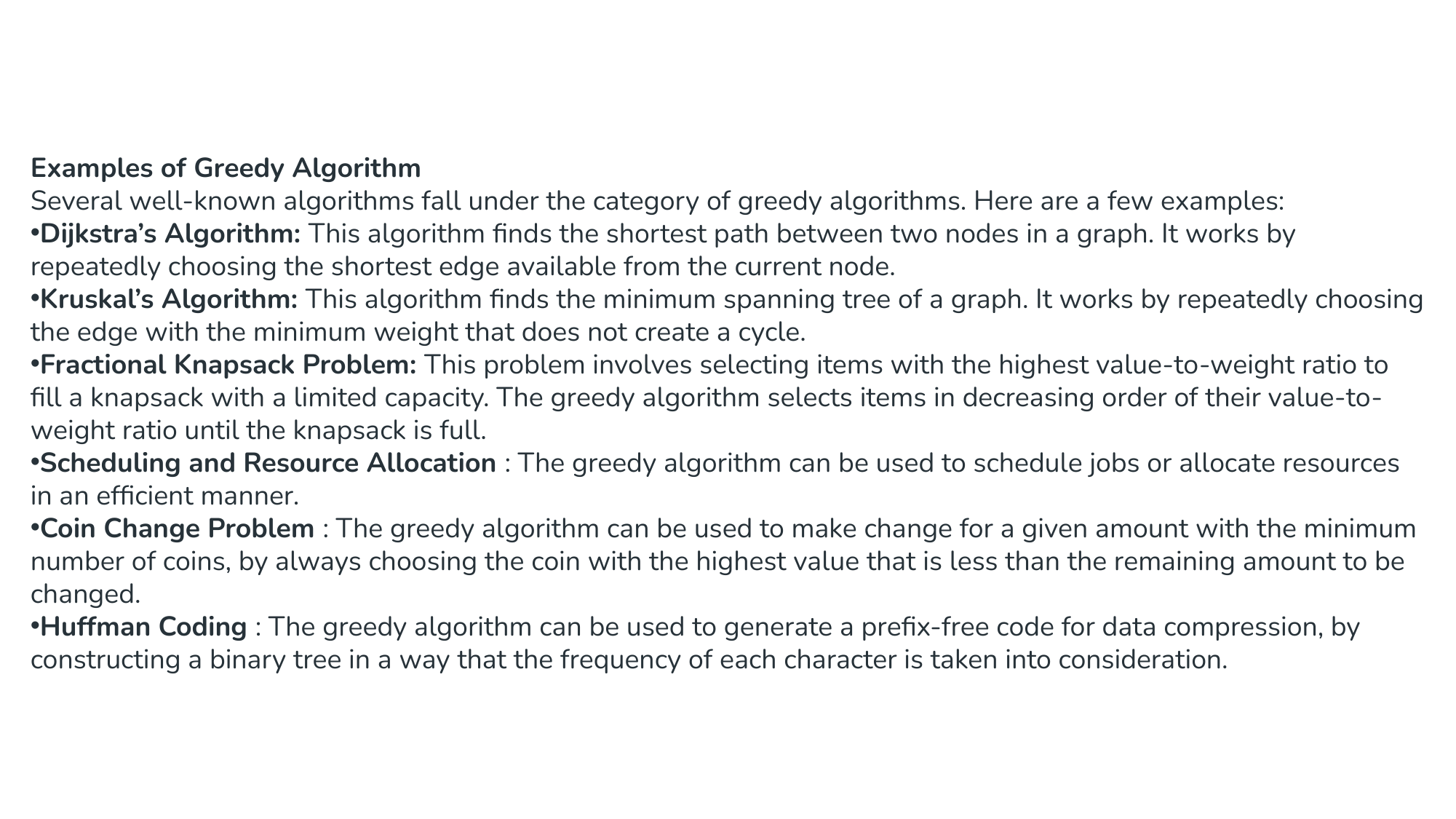

Examples of Greedy Algorithm
Several well-known algorithms fall under the category of greedy algorithms. Here are a few examples:
Dijkstra’s Algorithm: This algorithm finds the shortest path between two nodes in a graph. It works by repeatedly choosing the shortest edge available from the current node.
Kruskal’s Algorithm: This algorithm finds the minimum spanning tree of a graph. It works by repeatedly choosing the edge with the minimum weight that does not create a cycle.
Fractional Knapsack Problem: This problem involves selecting items with the highest value-to-weight ratio to fill a knapsack with a limited capacity. The greedy algorithm selects items in decreasing order of their value-to-weight ratio until the knapsack is full.
Scheduling and Resource Allocation : The greedy algorithm can be used to schedule jobs or allocate resources in an efficient manner.
Coin Change Problem : The greedy algorithm can be used to make change for a given amount with the minimum number of coins, by always choosing the coin with the highest value that is less than the remaining amount to be changed.
Huffman Coding : The greedy algorithm can be used to generate a prefix-free code for data compression, by constructing a binary tree in a way that the frequency of each character is taken into consideration.